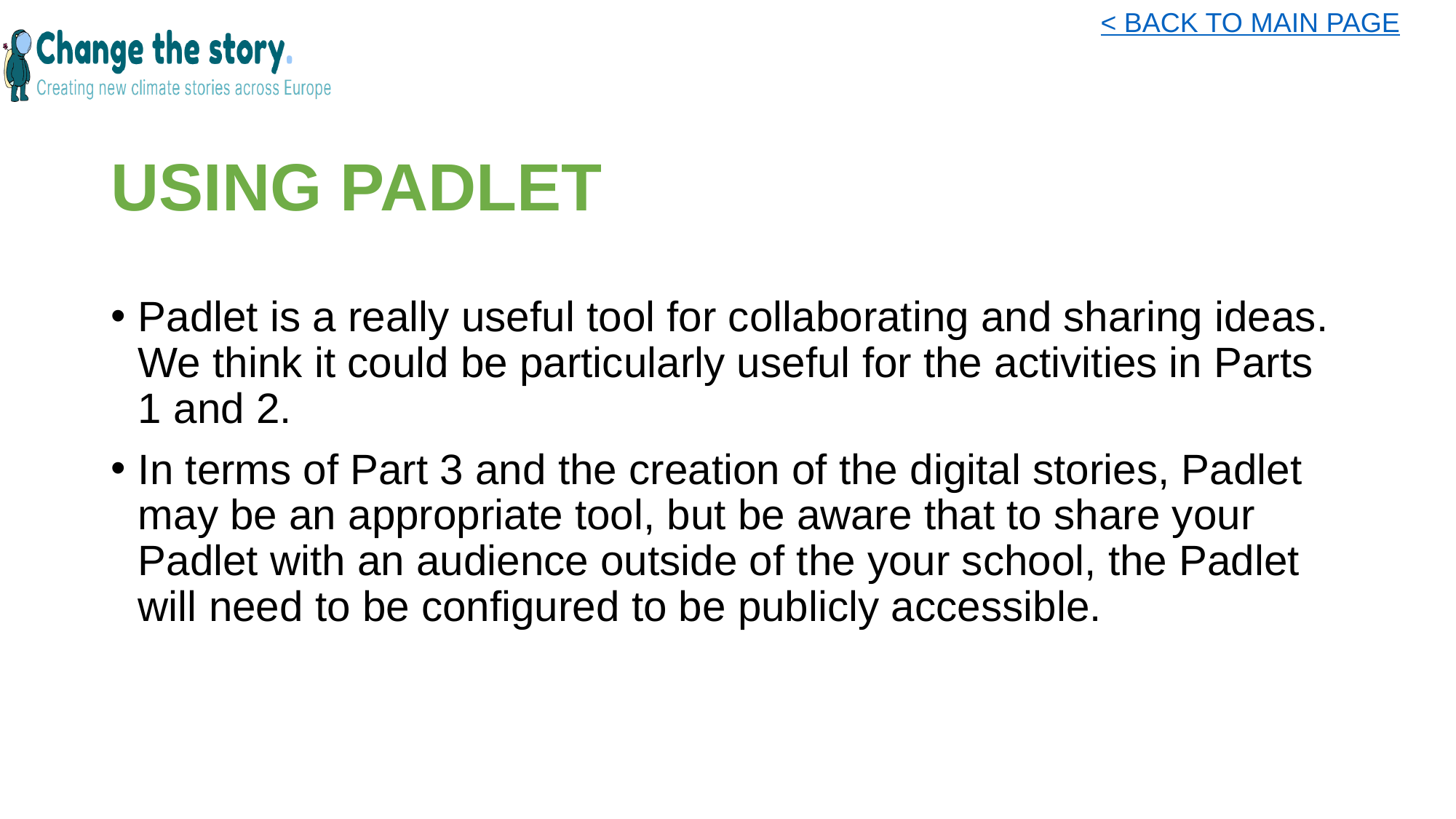

# USING PADLET
Padlet is a really useful tool for collaborating and sharing ideas.  We think it could be particularly useful for the activities in Parts 1 and 2.
In terms of Part 3 and the creation of the digital stories, Padlet may be an appropriate tool, but be aware that to share your Padlet with an audience outside of the your school, the Padlet will need to be configured to be publicly accessible.